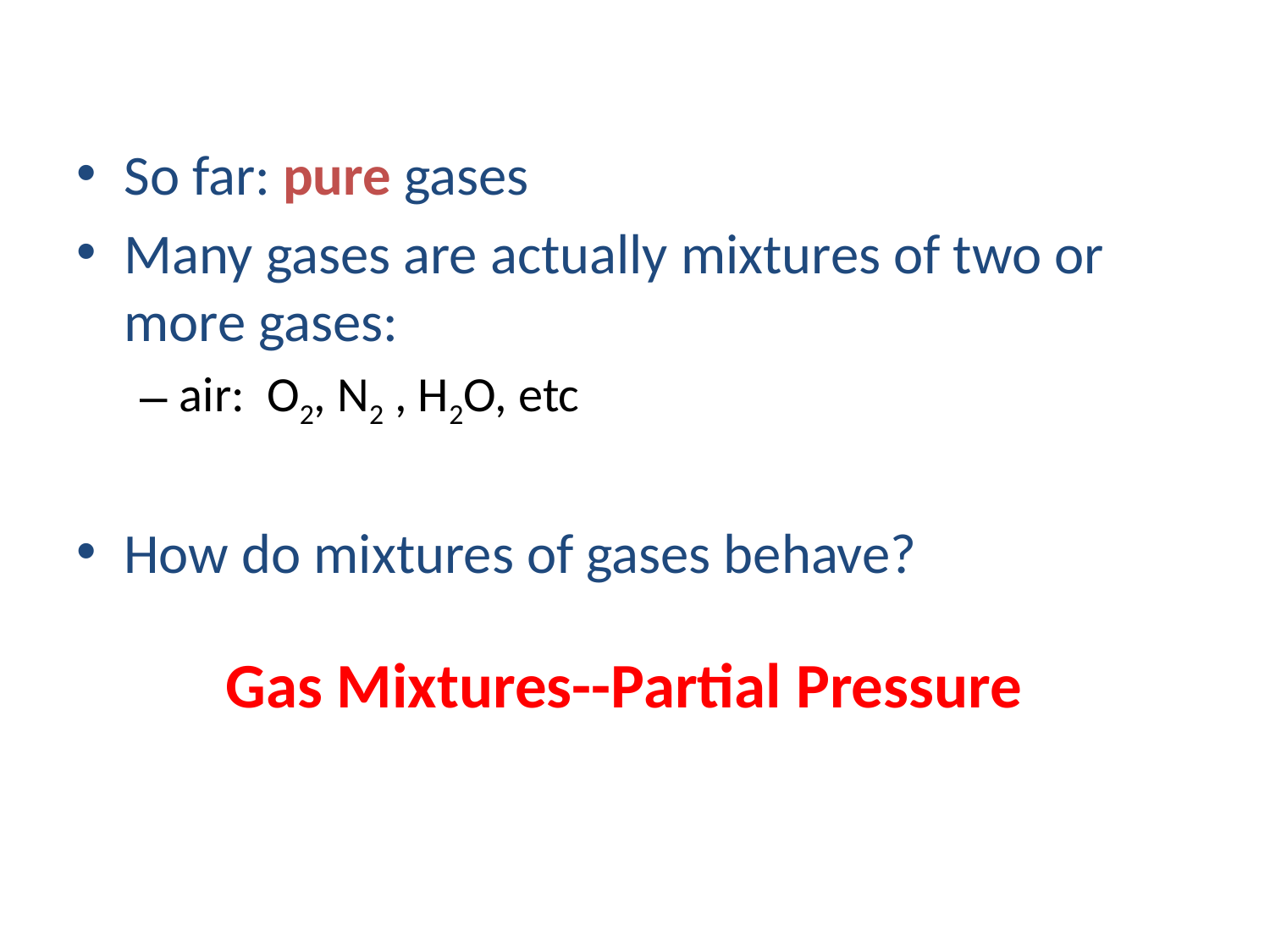

So far: pure gases
Many gases are actually mixtures of two or more gases:
air:  O2, N2 , H2O, etc

How do mixtures of gases behave?
# Gas Mixtures--Partial Pressure